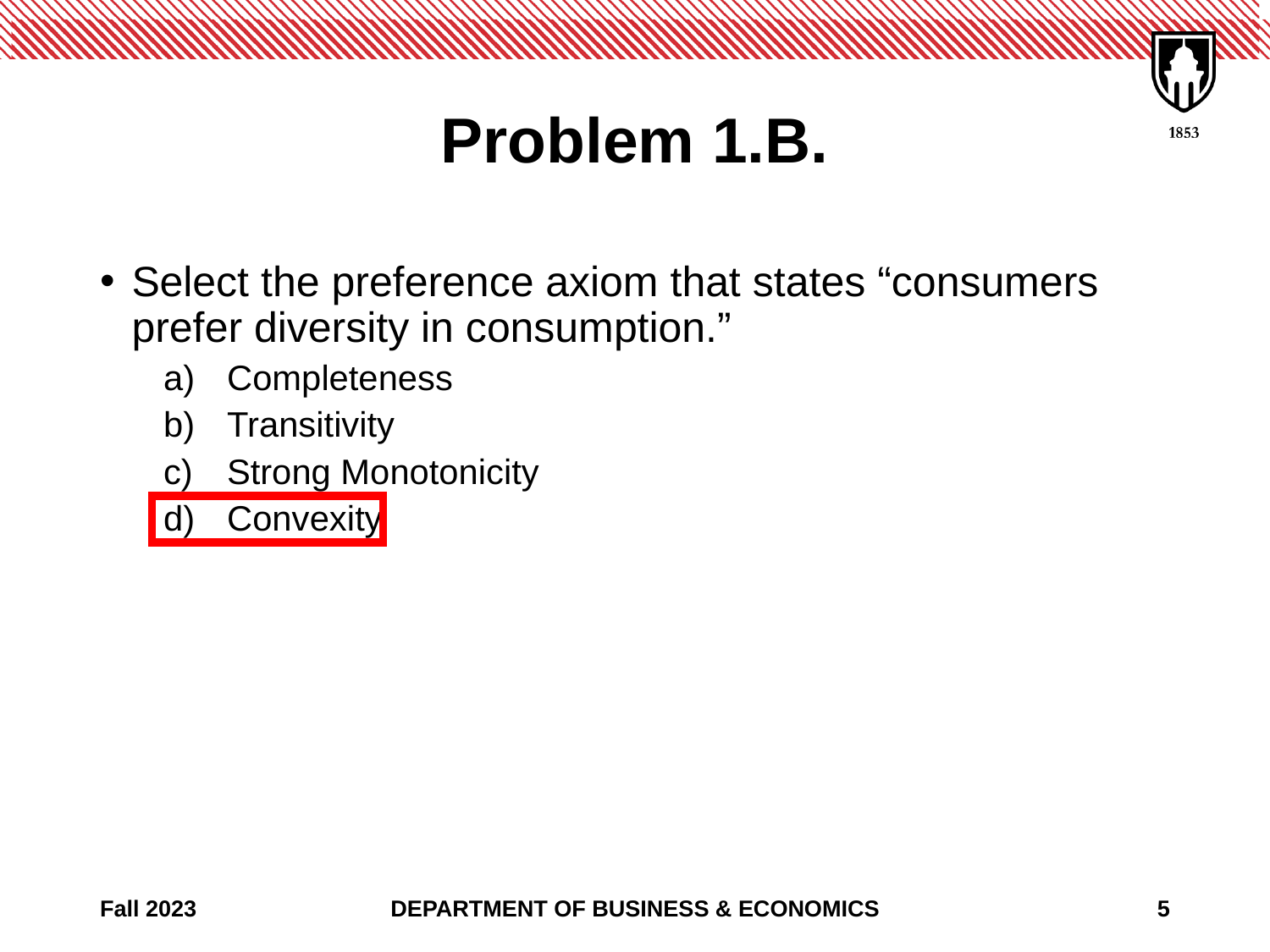

# Problem 1.B.
Select the preference axiom that states “consumers prefer diversity in consumption.”
Completeness
Transitivity
Strong Monotonicity
Convexity

Fall 2023
DEPARTMENT OF BUSINESS & ECONOMICS
5